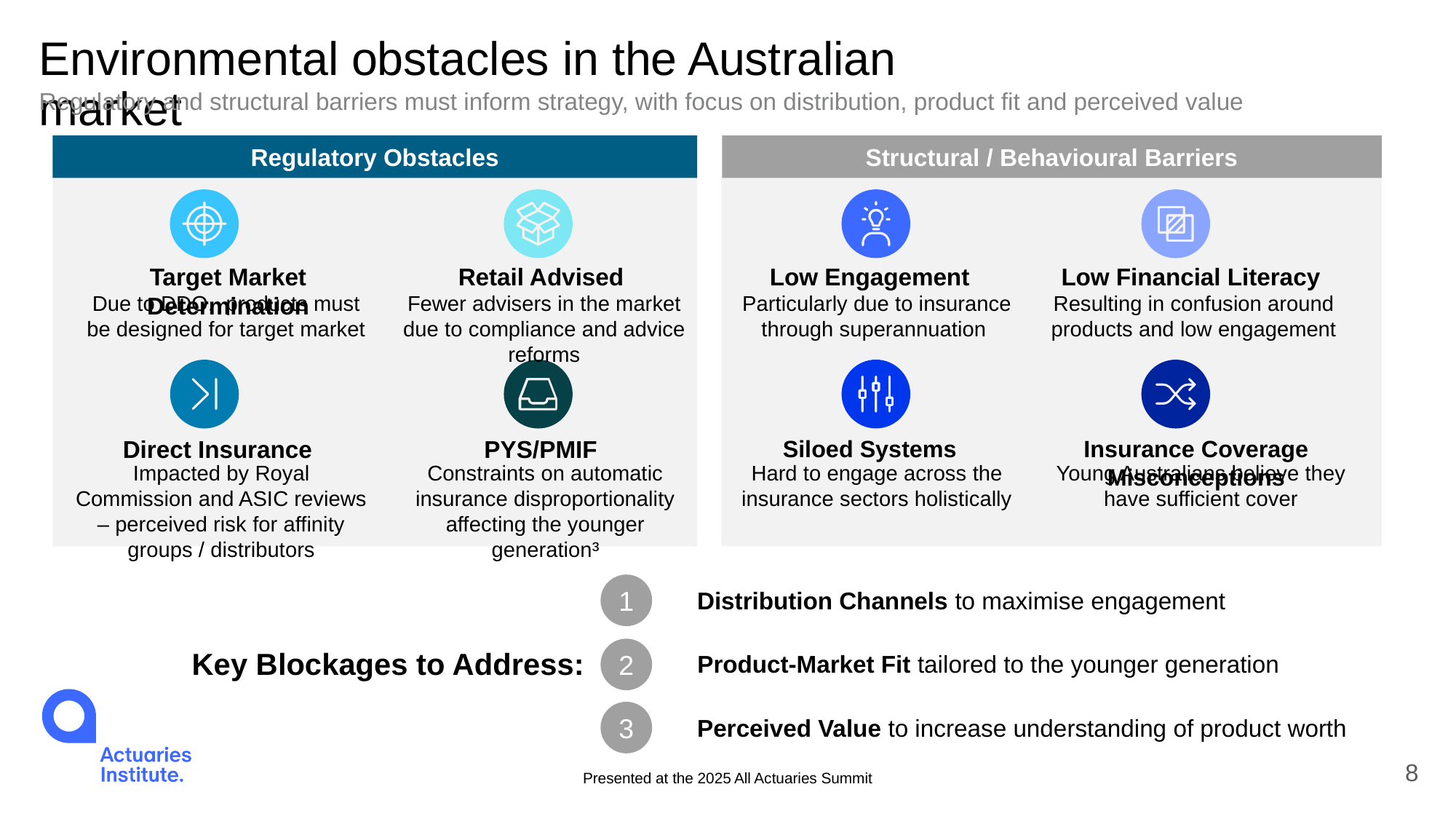

# Environmental obstacles in the Australian market
Regulatory and structural barriers must inform strategy, with focus on distribution, product fit and perceived value

Structural / Behavioural Barriers

Regulatory Obstacles

Target Market Determination
Retail Advised
Low Engagement
Low Financial Literacy
Due to DDO,  products must be designed for target market
Fewer advisers in the market due to compliance and advice reforms
Particularly due to insurance through superannuation
Resulting in confusion around products and low engagement

Direct Insurance
PYS/PMIF
Siloed Systems
Insurance Coverage Misconceptions
Impacted by Royal Commission and ASIC reviews – perceived risk for affinity groups / distributors
Constraints on automatic insurance disproportionality affecting the younger generation³
Hard to engage across the insurance sectors holistically
Young Australians believe they have sufficient cover
1
Distribution Channels to maximise engagement
2
Key Blockages to Address:
Product-Market Fit tailored to the younger generation
3
Perceived Value to increase understanding of product worth
Presented at the 2025 All Actuaries Summit
8